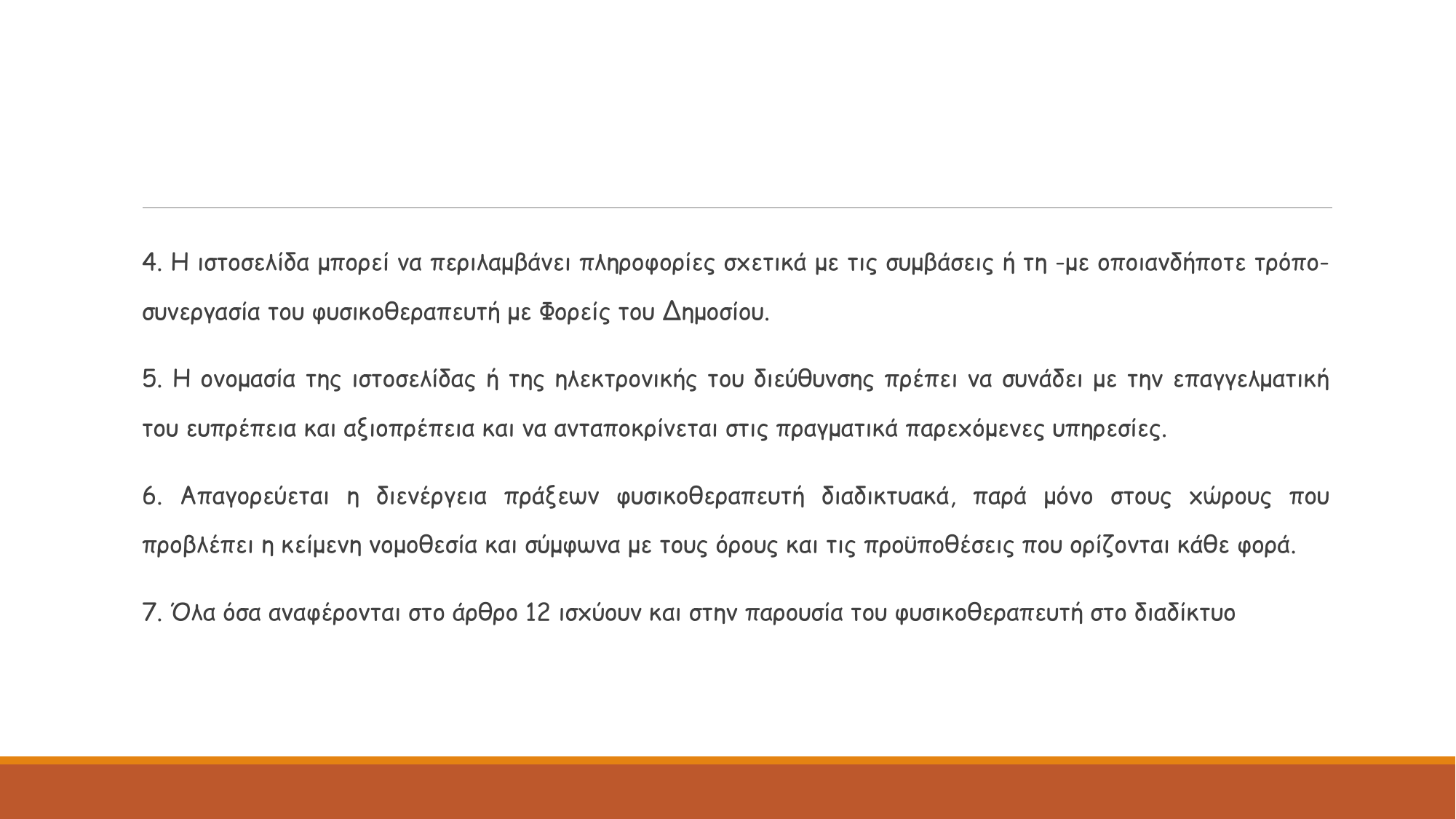

#
4. Η ιστοσελίδα μπορεί να περιλαμβάνει πληροφορίες σχετικά με τις συμβάσεις ή τη -με οποιανδήποτε τρόπο- συνεργασία του φυσικοθεραπευτή με Φορείς του Δημοσίου.
5. Η ονομασία της ιστοσελίδας ή της ηλεκτρονικής του διεύθυνσης πρέπει να συνάδει με την επαγγελματική του ευπρέπεια και αξιοπρέπεια και να ανταποκρίνεται στις πραγματικά παρεχόμενες υπηρεσίες.
6. Απαγορεύεται η διενέργεια πράξεων φυσικοθεραπευτή διαδικτυακά, παρά μόνο στους χώρους που προβλέπει η κείμενη νομοθεσία και σύμφωνα με τους όρους και τις προϋποθέσεις που ορίζονται κάθε φορά.
7. Όλα όσα αναφέρονται στο άρθρο 12 ισχύουν και στην παρουσία του φυσικοθεραπευτή στο διαδίκτυο